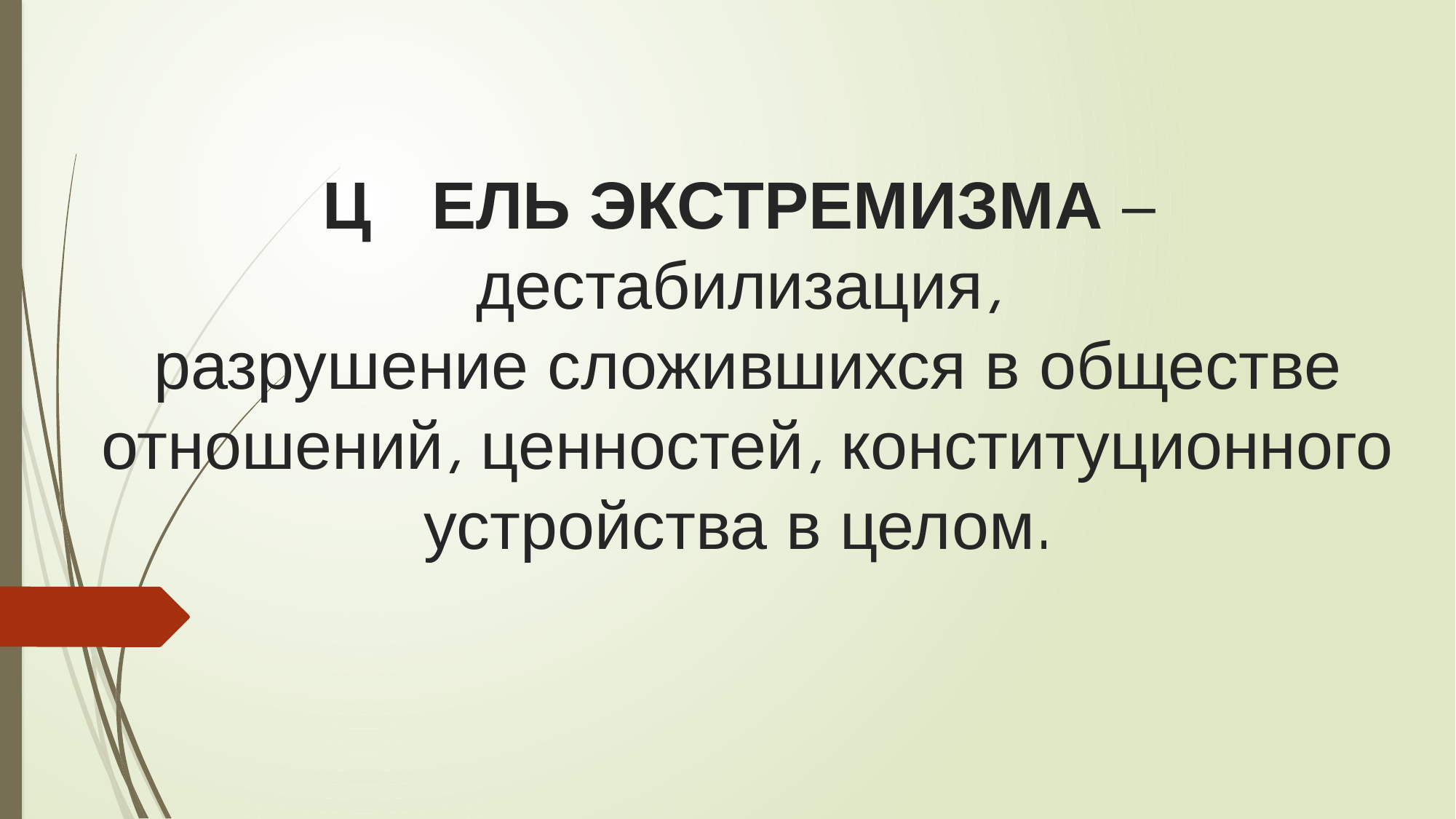

# Ц	ЕЛЬ ЭКСТРЕМИЗМА – дестабилизация, разрушение сложившихся в обществе отношений, ценностей, конституционного устройства в целом.